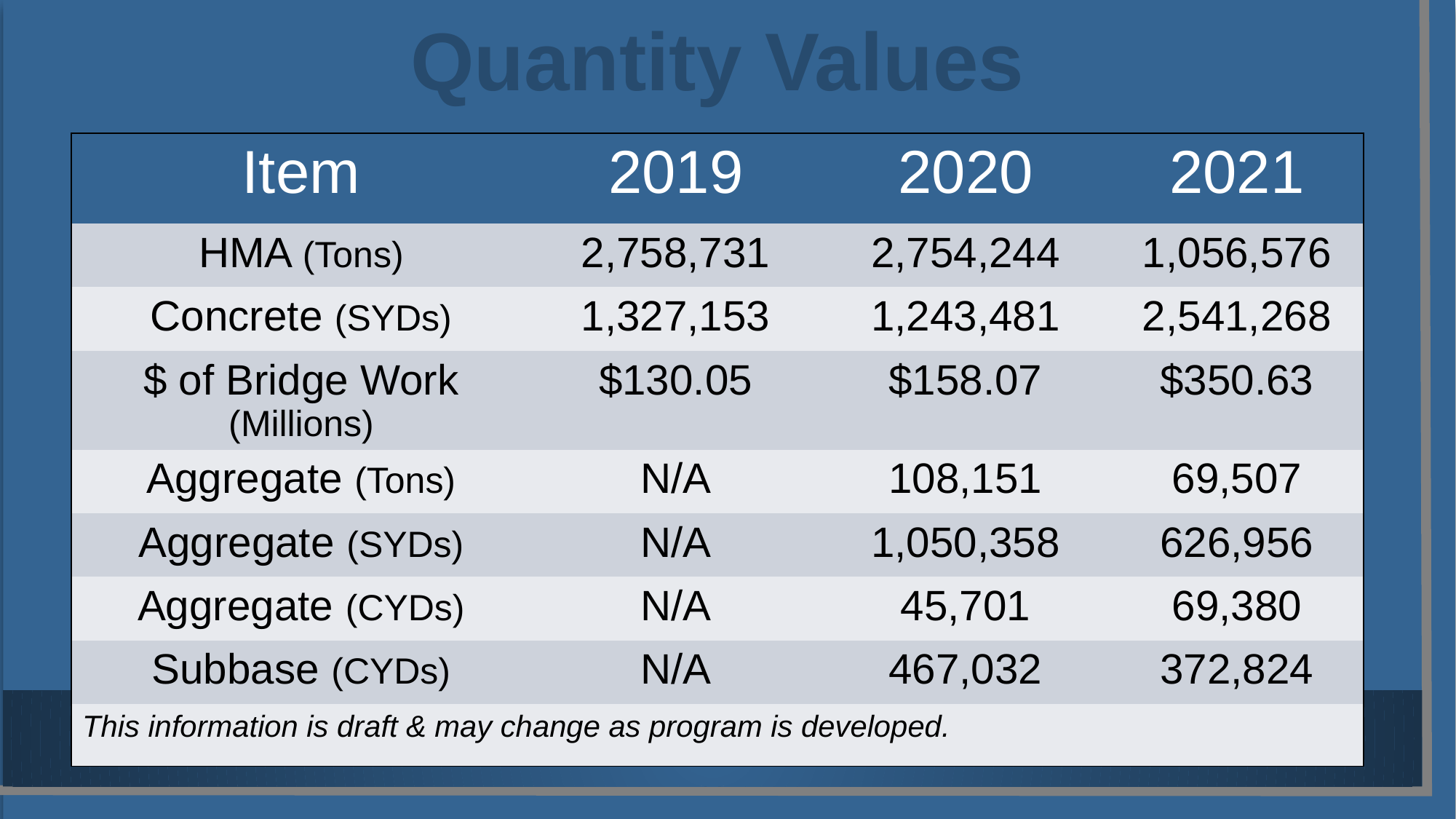

# Quantity Values
| Item | 2019 | 2020 | 2021 |
| --- | --- | --- | --- |
| HMA (Tons) | 2,758,731 | 2,754,244 | 1,056,576 |
| Concrete (SYDs) | 1,327,153 | 1,243,481 | 2,541,268 |
| $ of Bridge Work (Millions) | $130.05 | $158.07 | $350.63 |
| Aggregate (Tons) | N/A | 108,151 | 69,507 |
| Aggregate (SYDs) | N/A | 1,050,358 | 626,956 |
| Aggregate (CYDs) | N/A | 45,701 | 69,380 |
| Subbase (CYDs) | N/A | 467,032 | 372,824 |
| This information is draft & may change as program is developed. |  |  |  |